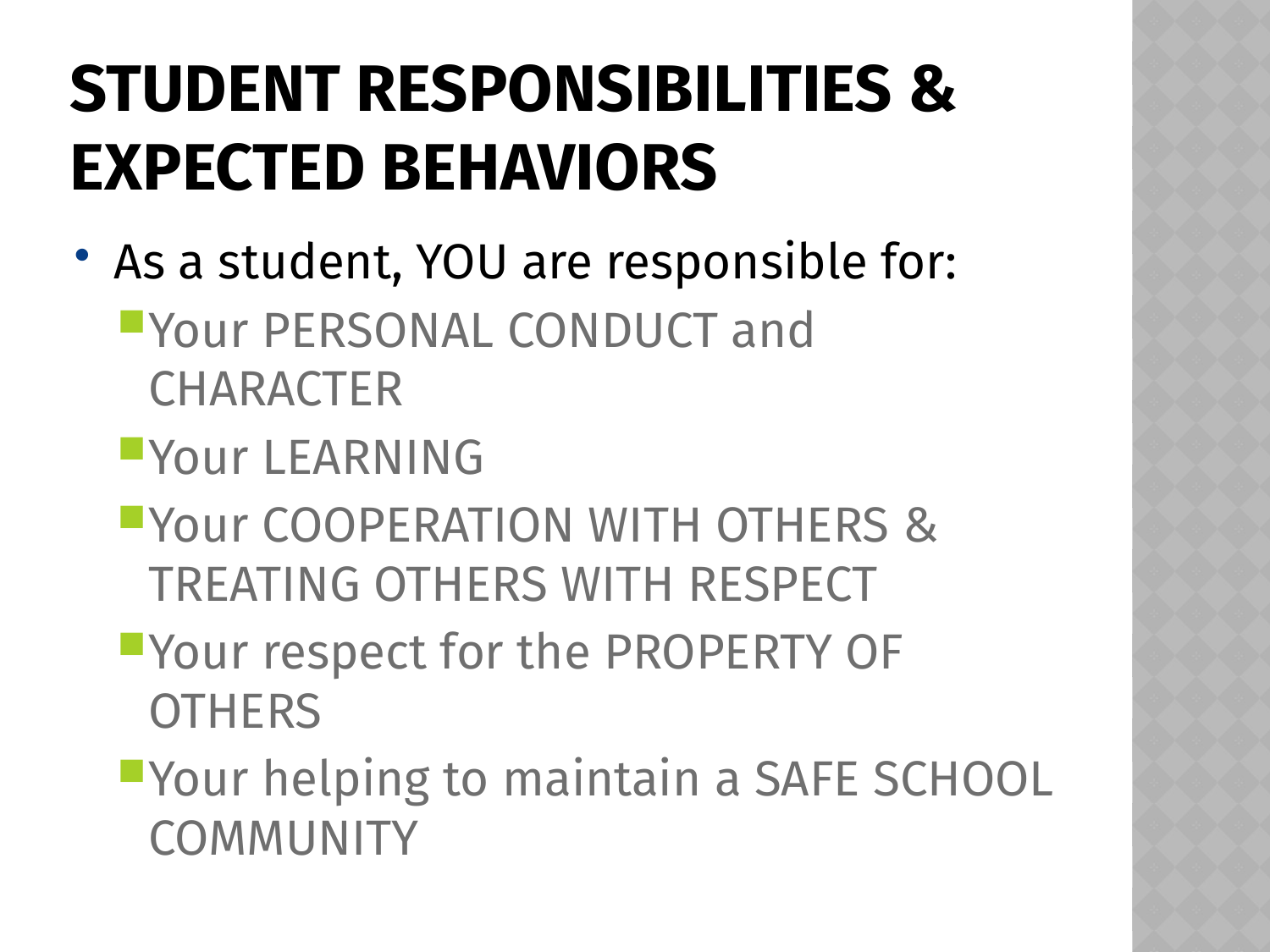

# Student Responsibilities & Expected Behaviors
As a student, YOU are responsible for:
Your PERSONAL CONDUCT and CHARACTER
Your LEARNING
Your COOPERATION WITH OTHERS & TREATING OTHERS WITH RESPECT
Your respect for the PROPERTY OF OTHERS
Your helping to maintain a SAFE SCHOOL COMMUNITY